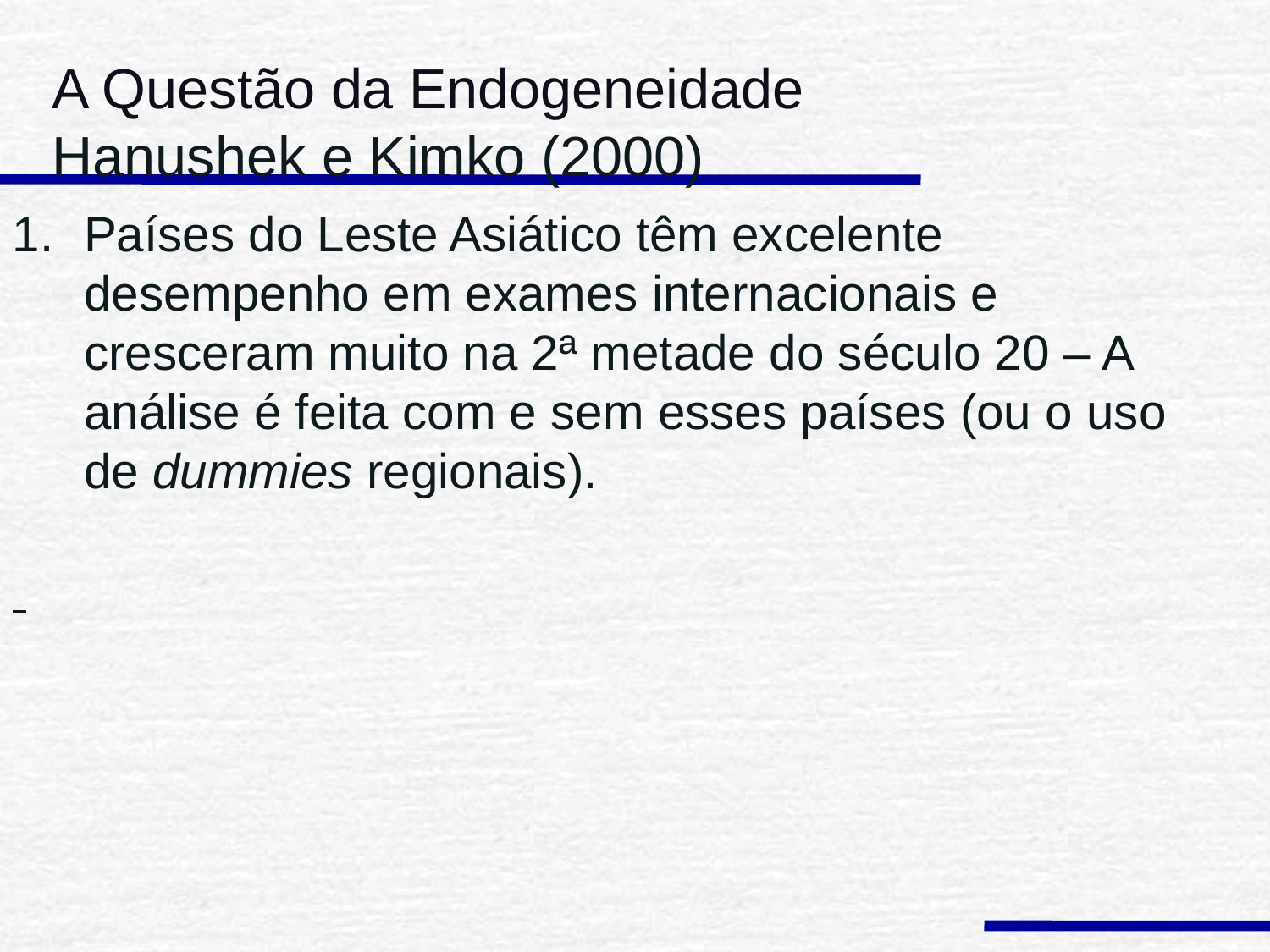

A Questão da Endogeneidade
Hanushek e Kimko (2000)
Países do Leste Asiático têm excelente desempenho em exames internacionais e cresceram muito na 2ª metade do século 20 – A análise é feita com e sem esses países (ou o uso de dummies regionais).